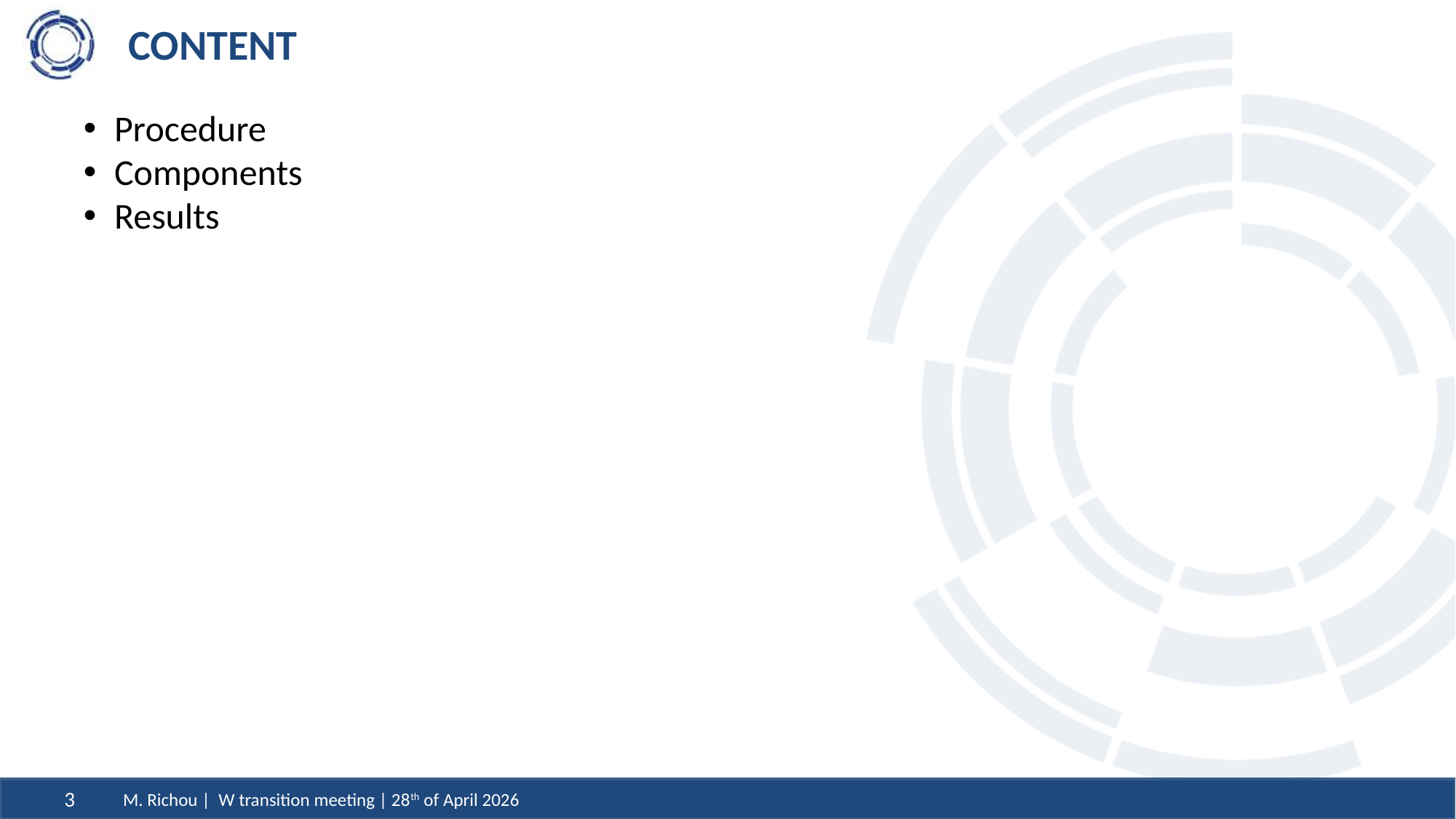

# CONTENT
Procedure
Components
Results
M. Richou |  W transition meeting | 28th of April 2026
3